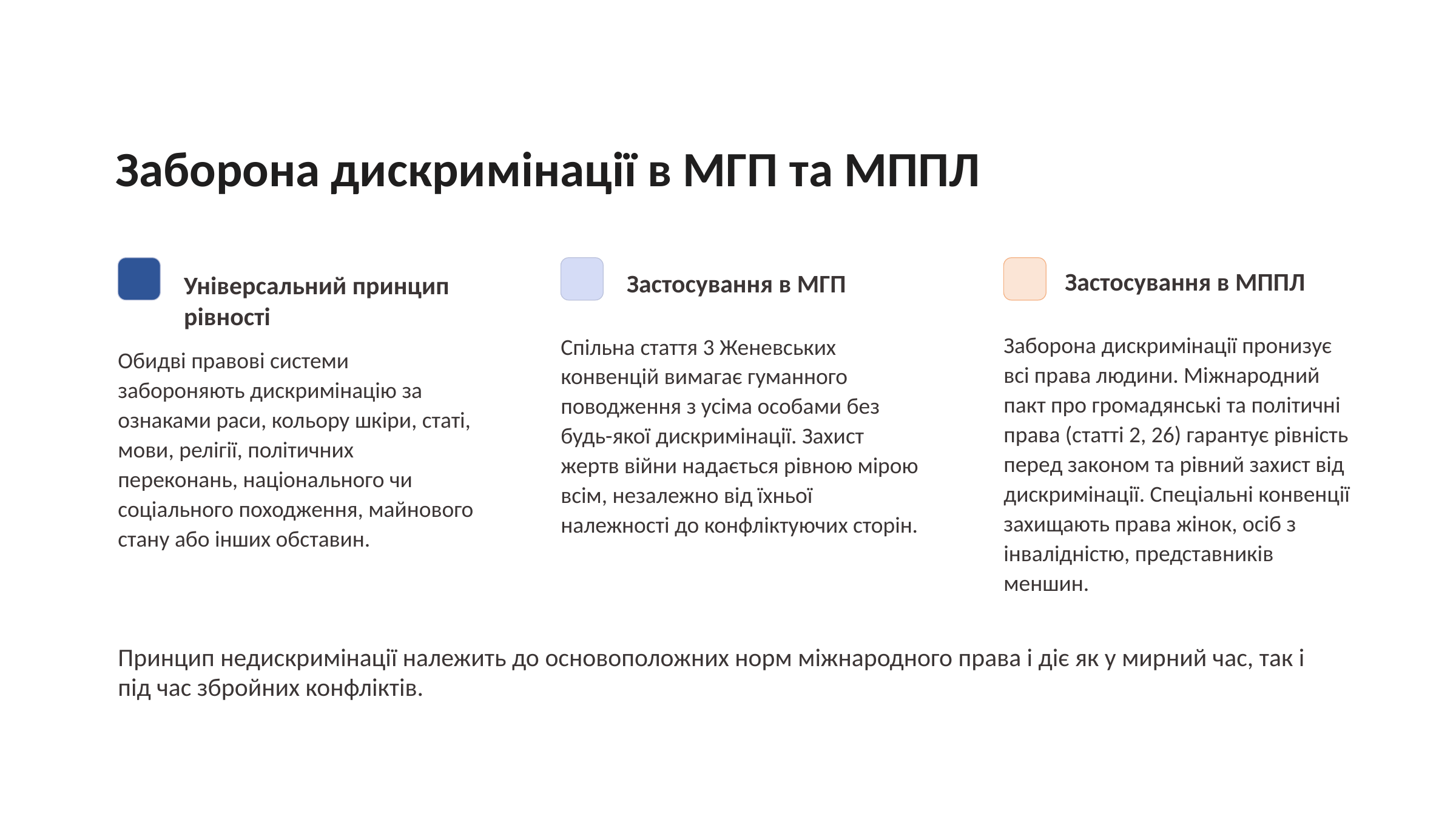

Заборона дискримінації в МГП та МППЛ

Застосування в МППЛ
Застосування в МГП
Універсальний принцип
рівності
Заборона дискримінації пронизує всі права людини. Міжнародний пакт про громадянські та політичні права (статті 2, 26) гарантує рівність перед законом та рівний захист від дискримінації. Спеціальні конвенції захищають права жінок, осіб з інвалідністю, представників меншин.
Спільна стаття 3 Женевських конвенцій вимагає гуманного поводження з усіма особами без будь-якої дискримінації. Захист жертв війни надається рівною мірою всім, незалежно від їхньої належності до конфліктуючих сторін.
Обидві правові системи забороняють дискримінацію за ознаками раси, кольору шкіри, статі, мови, релігії, політичних переконань, національного чи соціального походження, майнового стану або інших обставин.
Принцип недискримінації належить до основоположних норм міжнародного права і діє як у мирний час, так і
під час збройних конфліктів.